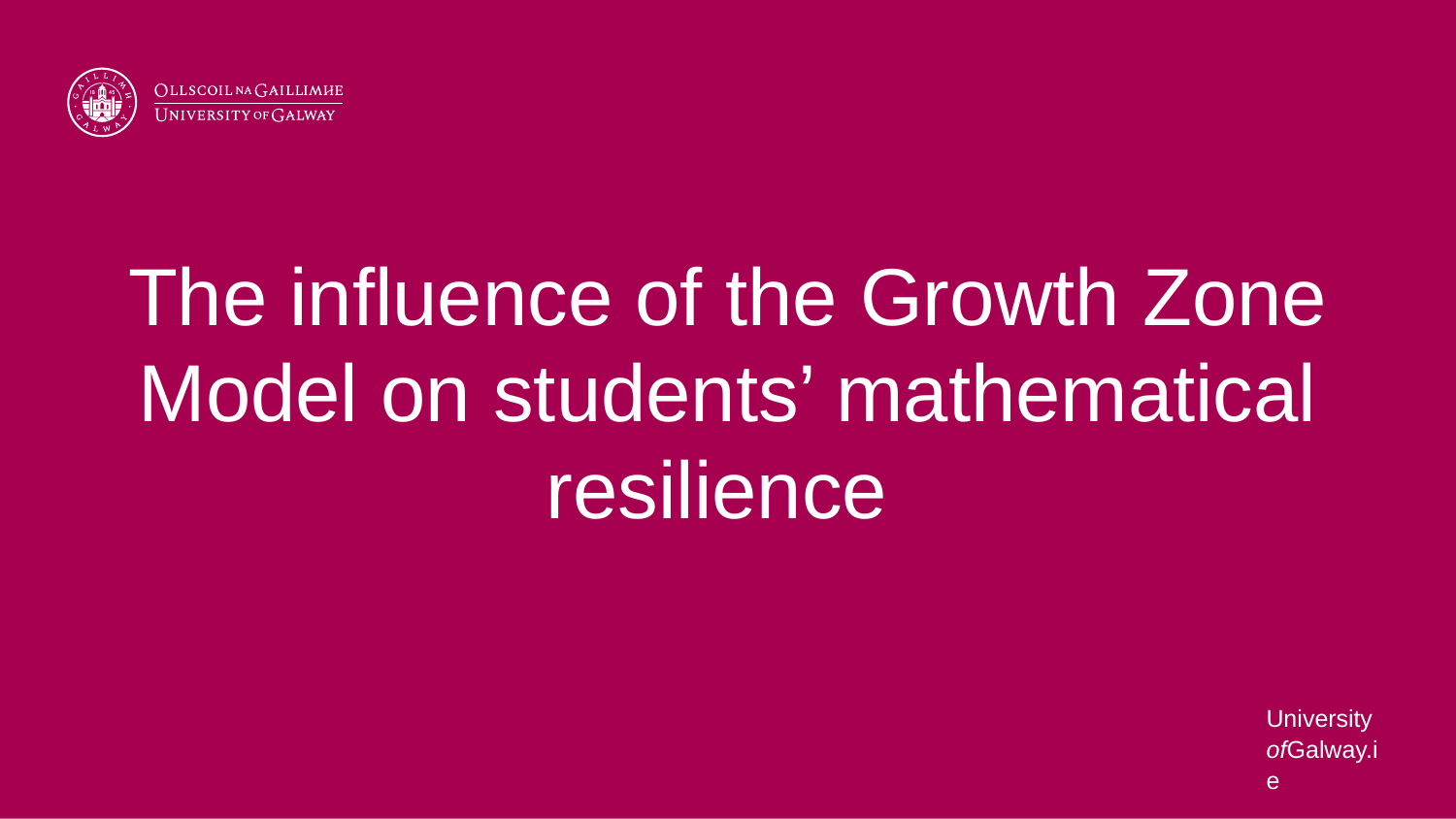

# The influence of the Growth Zone Model on students’ mathematical resilience